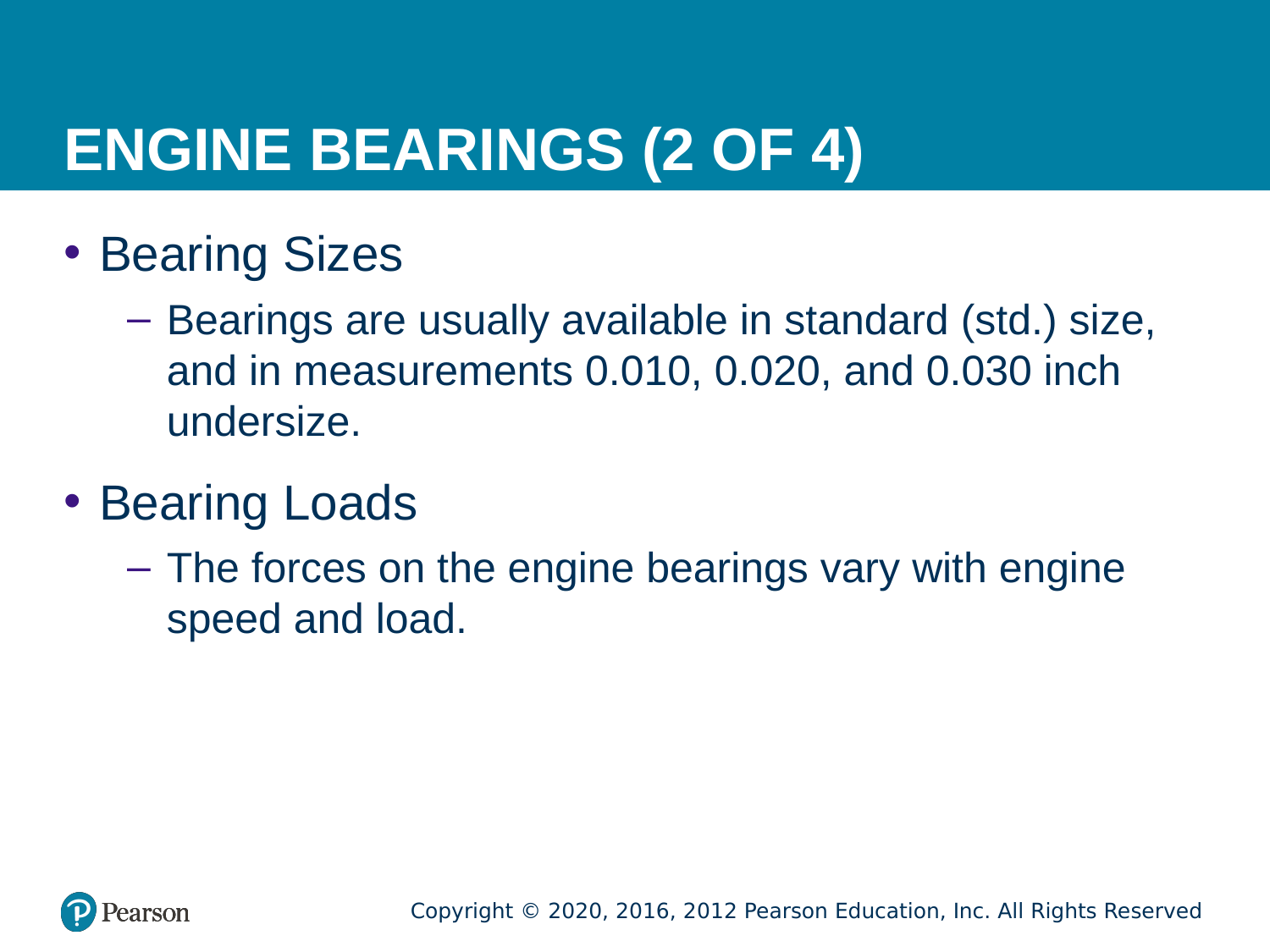

# ENGINE BEARINGS (2 OF 4)
Bearing Sizes
Bearings are usually available in standard (std.) size, and in measurements 0.010, 0.020, and 0.030 inch undersize.
Bearing Loads
The forces on the engine bearings vary with engine speed and load.